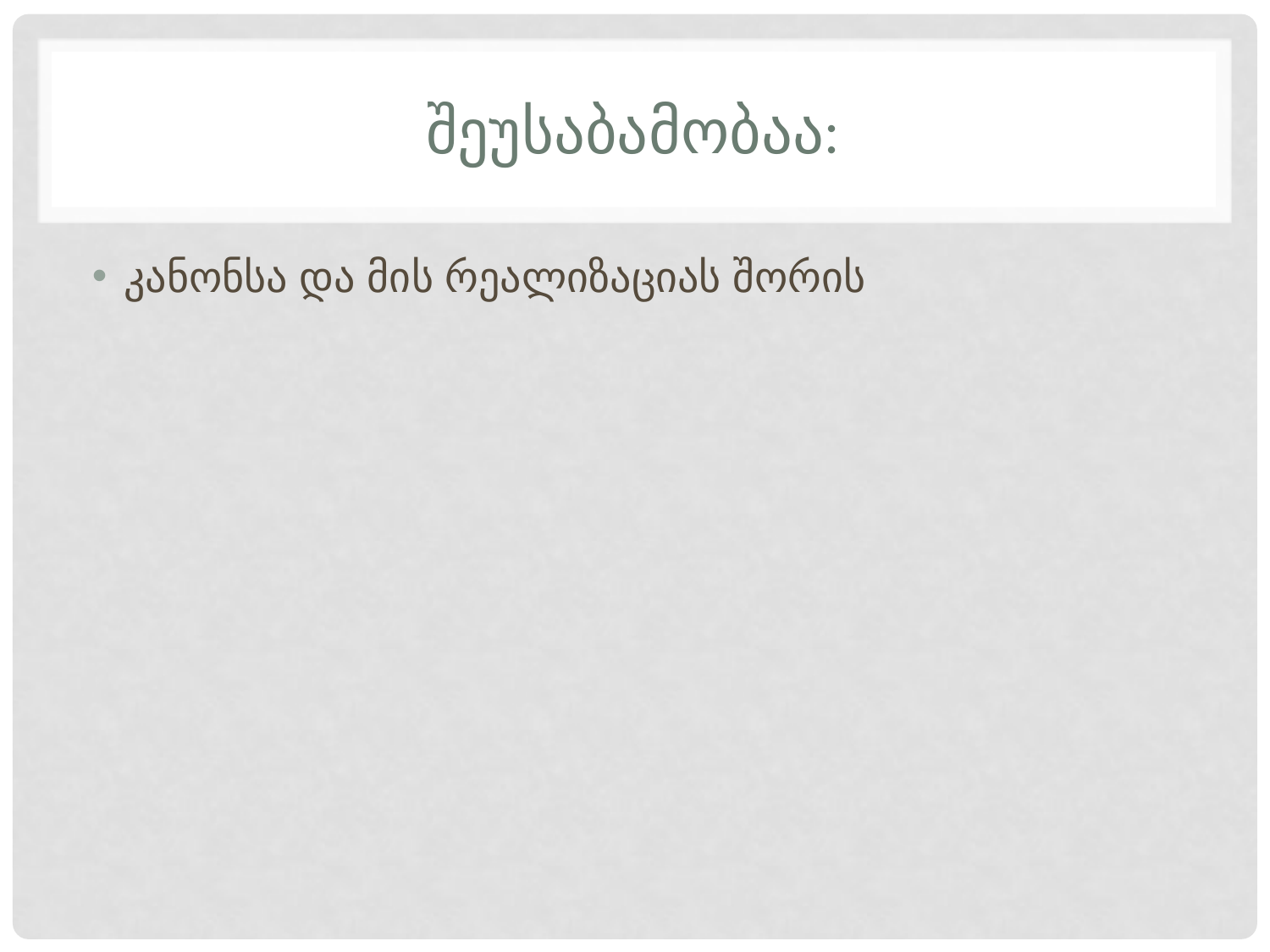

# შეუსაბამობაა:
კანონსა და მის რეალიზაციას შორის